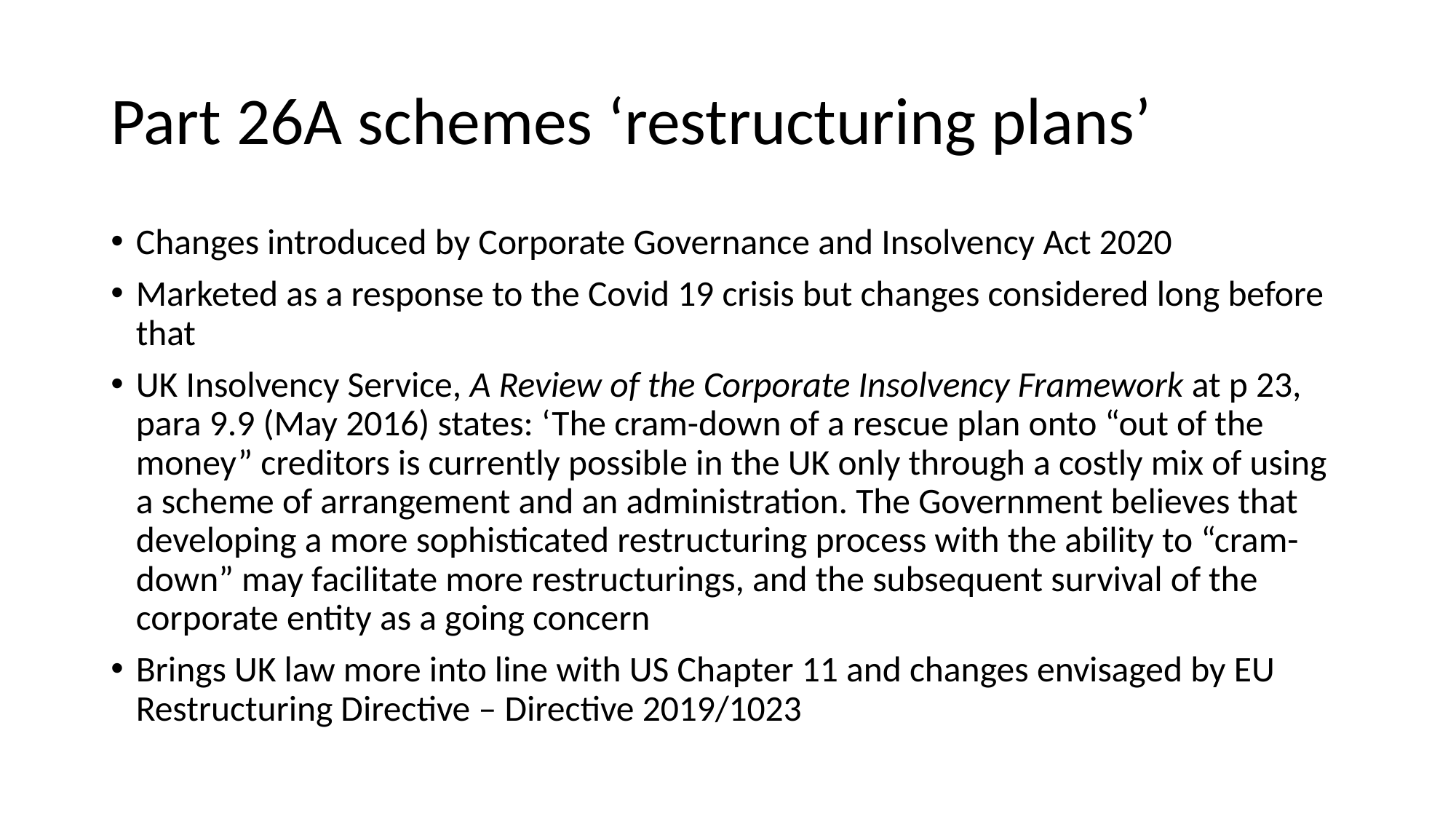

# Part 26A schemes ‘restructuring plans’
Changes introduced by Corporate Governance and Insolvency Act 2020
Marketed as a response to the Covid 19 crisis but changes considered long before that
UK Insolvency Service, A Review of the Corporate Insolvency Framework at p 23, para 9.9 (May 2016) states: ‘The cram-down of a rescue plan onto “out of the money” creditors is currently possible in the UK only through a costly mix of using a scheme of arrangement and an administration. The Government believes that developing a more sophisticated restructuring process with the ability to “cram-down” may facilitate more restructurings, and the subsequent survival of the corporate entity as a going concern
Brings UK law more into line with US Chapter 11 and changes envisaged by EU Restructuring Directive – Directive 2019/1023